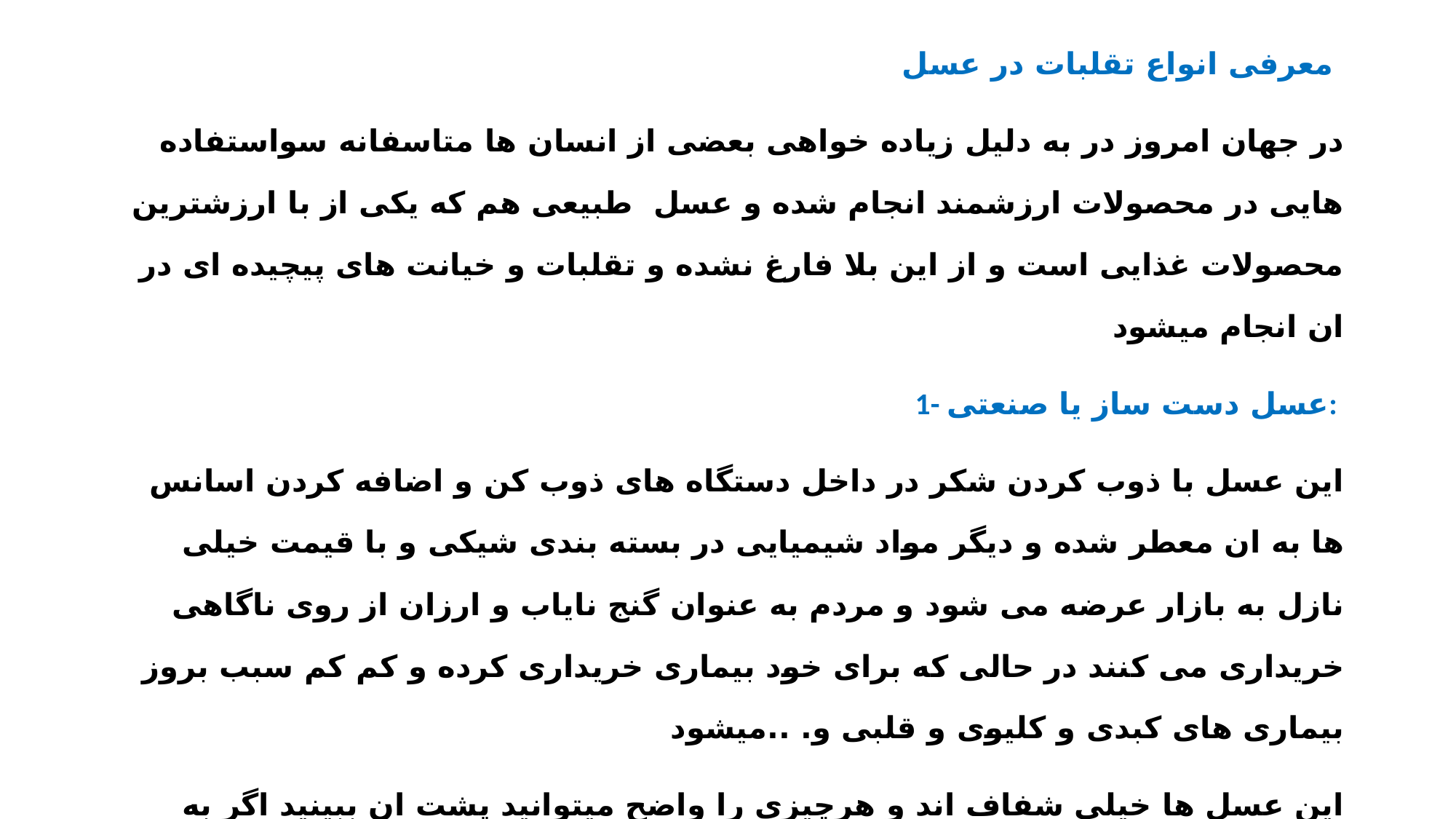

معرفی انواع تقلبات در عسل
در جهان امروز در به دلیل زیاده خواهی بعضی از انسان ها متاسفانه سواستفاده هایی در محصولات ارزشمند انجام شده و عسل  طبیعی هم که یکی از با ارزشترین محصولات غذایی است و از این بلا فارغ نشده و تقلبات و خیانت های پیچیده ای در ان انجام میشود
1- عسل دست ساز یا صنعتی:
این عسل با ذوب کردن شکر در داخل دستگاه های ذوب کن و اضافه کردن اسانس ها به ان معطر شده و دیگر مواد شیمیایی در بسته بندی شیکی و با قیمت خیلی نازل به بازار عرضه می شود و مردم به عنوان گنج نایاب و ارزان از روی ناگاهی خریداری می کنند در حالی که برای خود بیماری خریداری کرده و کم کم سبب بروز بیماری های کبدی و کلیوی و قلبی و. ..میشود
این عسل ها خیلی شفاف اند و هرچیزی را واضح میتوانید پشت ان ببینید اگر به عکس های زیر دقت کنید حتی نوشته کف ظرف را نیز می توانید به واضحی بخوانید و این عسل ها را عمدا در ظرف گرد میریزندو با برچسب کارخانه میپوشانند تا شفافیت انها توسط شیشه های گرد ازبین برود و مردم شک نکنند.